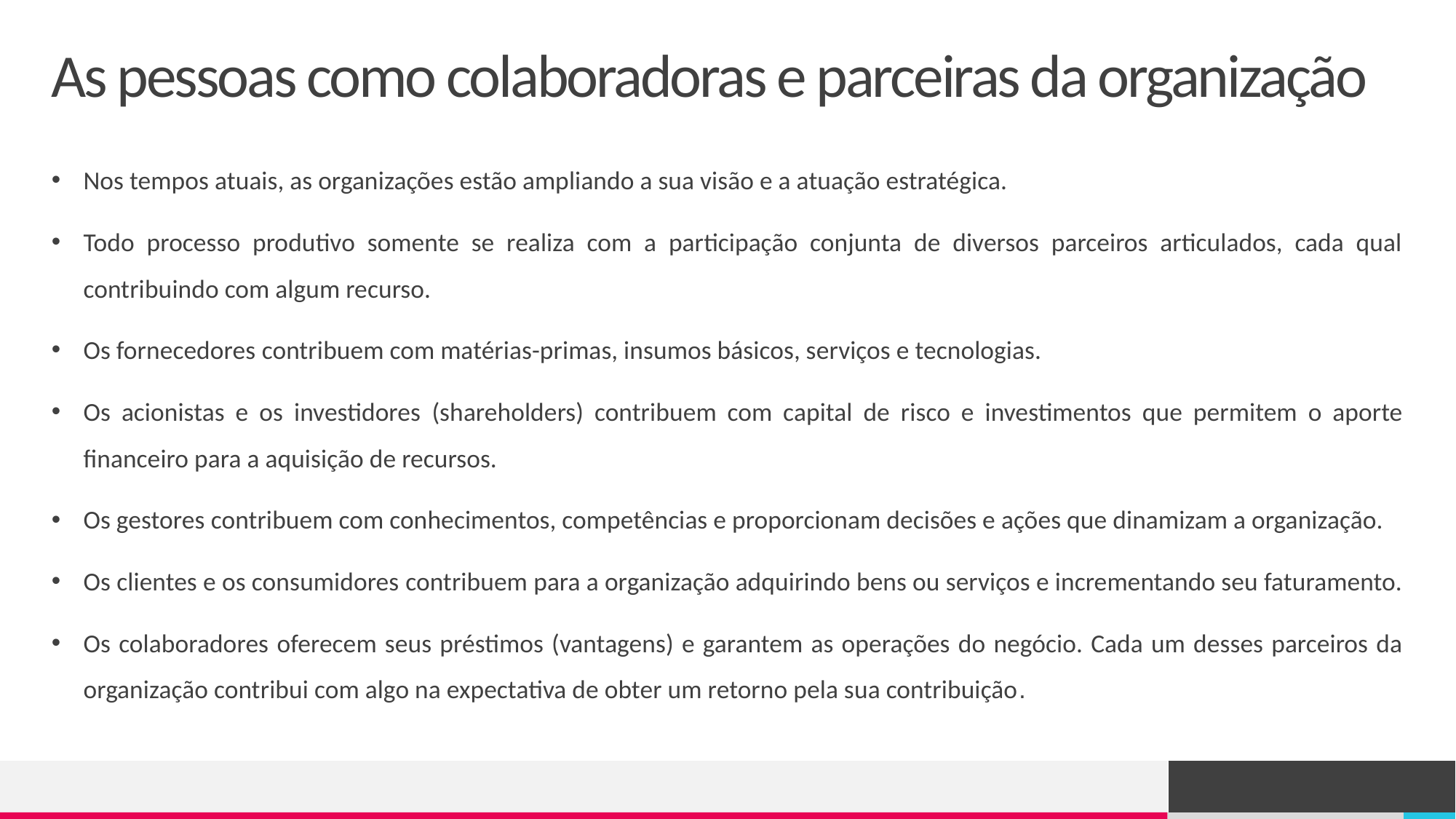

# As pessoas como colaboradoras e parceiras da organização
Nos tempos atuais, as organizações estão ampliando a sua visão e a atuação estratégica.
Todo processo produtivo somente se realiza com a participação conjunta de diversos parceiros articulados, cada qual contribuindo com algum recurso.
Os fornecedores contribuem com matérias-primas, insumos básicos, serviços e tecnologias.
Os acionistas e os investidores (shareholders) contribuem com capital de risco e investimentos que permitem o aporte financeiro para a aquisição de recursos.
Os gestores contribuem com conhecimentos, competências e proporcionam decisões e ações que dinamizam a organização.
Os clientes e os consumidores contribuem para a organização adquirindo bens ou serviços e incrementando seu faturamento.
Os colaboradores oferecem seus préstimos (vantagens) e garantem as operações do negócio. Cada um desses parceiros da organização contribui com algo na expectativa de obter um retorno pela sua contribuição.

33